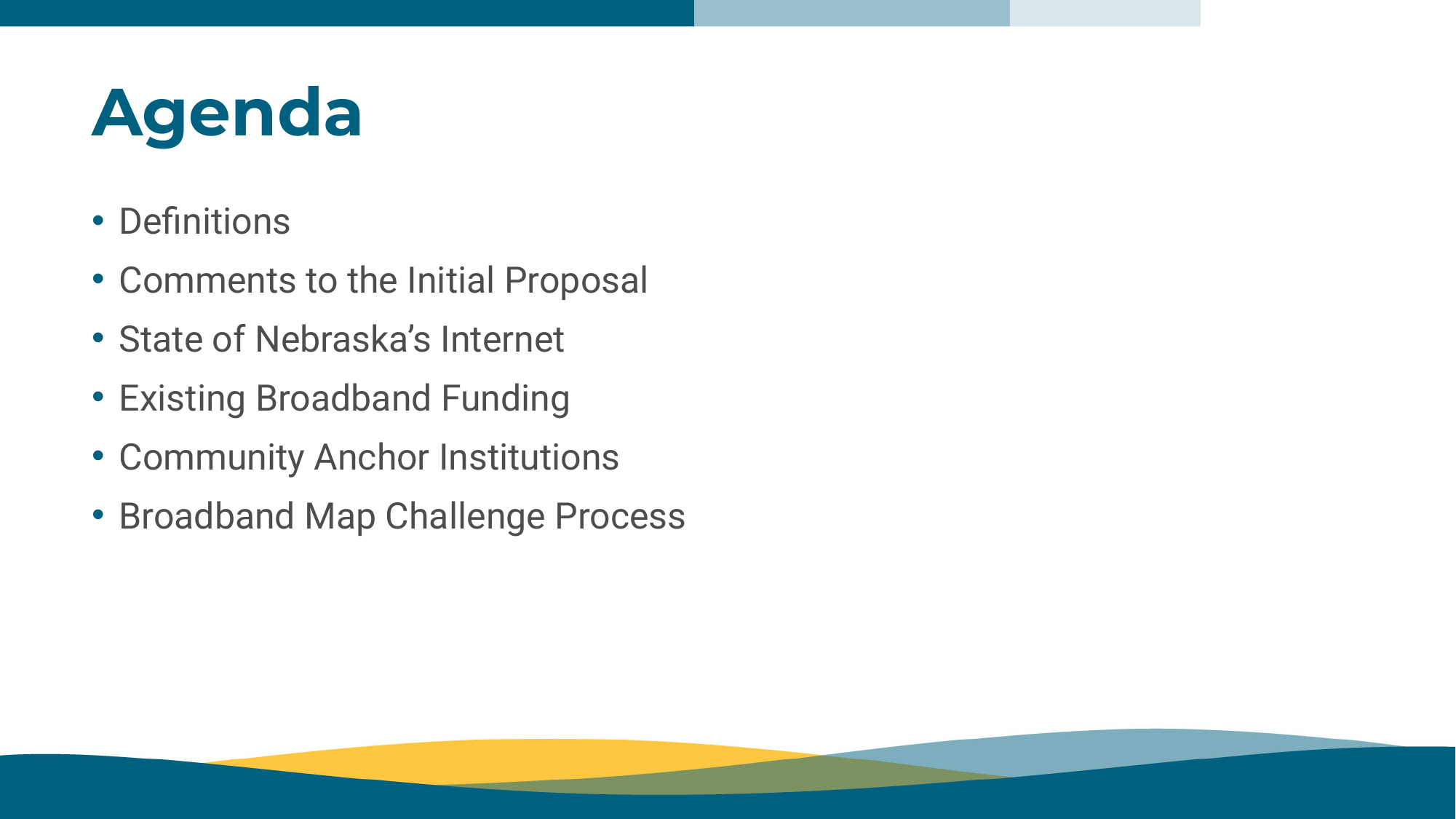

# Agenda
Definitions
Comments to the Initial Proposal
State of Nebraska’s Internet
Existing Broadband Funding
Community Anchor Institutions
Broadband Map Challenge Process